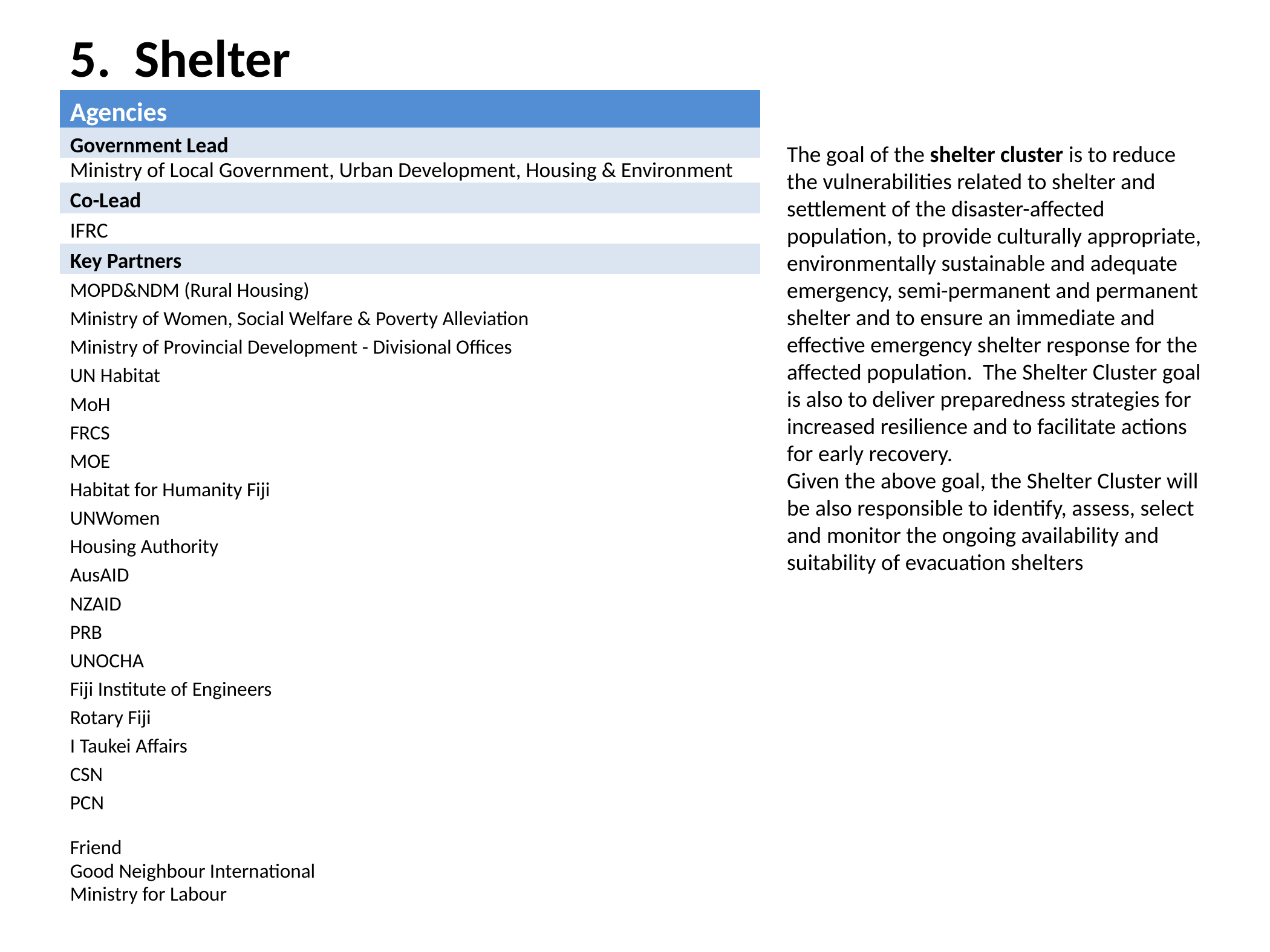

| 5. Shelter |
| --- |
| Agencies |
| Government Lead |
| Ministry of Local Government, Urban Development, Housing & Environment |
| Co-Lead |
| IFRC |
| Key Partners |
| MOPD&NDM (Rural Housing) |
| Ministry of Women, Social Welfare & Poverty Alleviation |
| Ministry of Provincial Development - Divisional Offices |
| UN Habitat |
| MoH |
| FRCS |
| MOE |
| Habitat for Humanity Fiji |
| UNWomen |
| Housing Authority |
| AusAID |
| NZAID |
| PRB |
| UNOCHA |
| Fiji Institute of Engineers |
| Rotary Fiji |
| I Taukei Affairs |
| CSN |
| PCN |
| Friend Good Neighbour International Ministry for Labour |
The goal of the shelter cluster is to reduce the vulnerabilities related to shelter and settlement of the disaster-affected population, to provide culturally appropriate, environmentally sustainable and adequate emergency, semi-permanent and permanent shelter and to ensure an immediate and effective emergency shelter response for the affected population.  The Shelter Cluster goal is also to deliver preparedness strategies for increased resilience and to facilitate actions for early recovery.
Given the above goal, the Shelter Cluster will be also responsible to identify, assess, select and monitor the ongoing availability and suitability of evacuation shelters